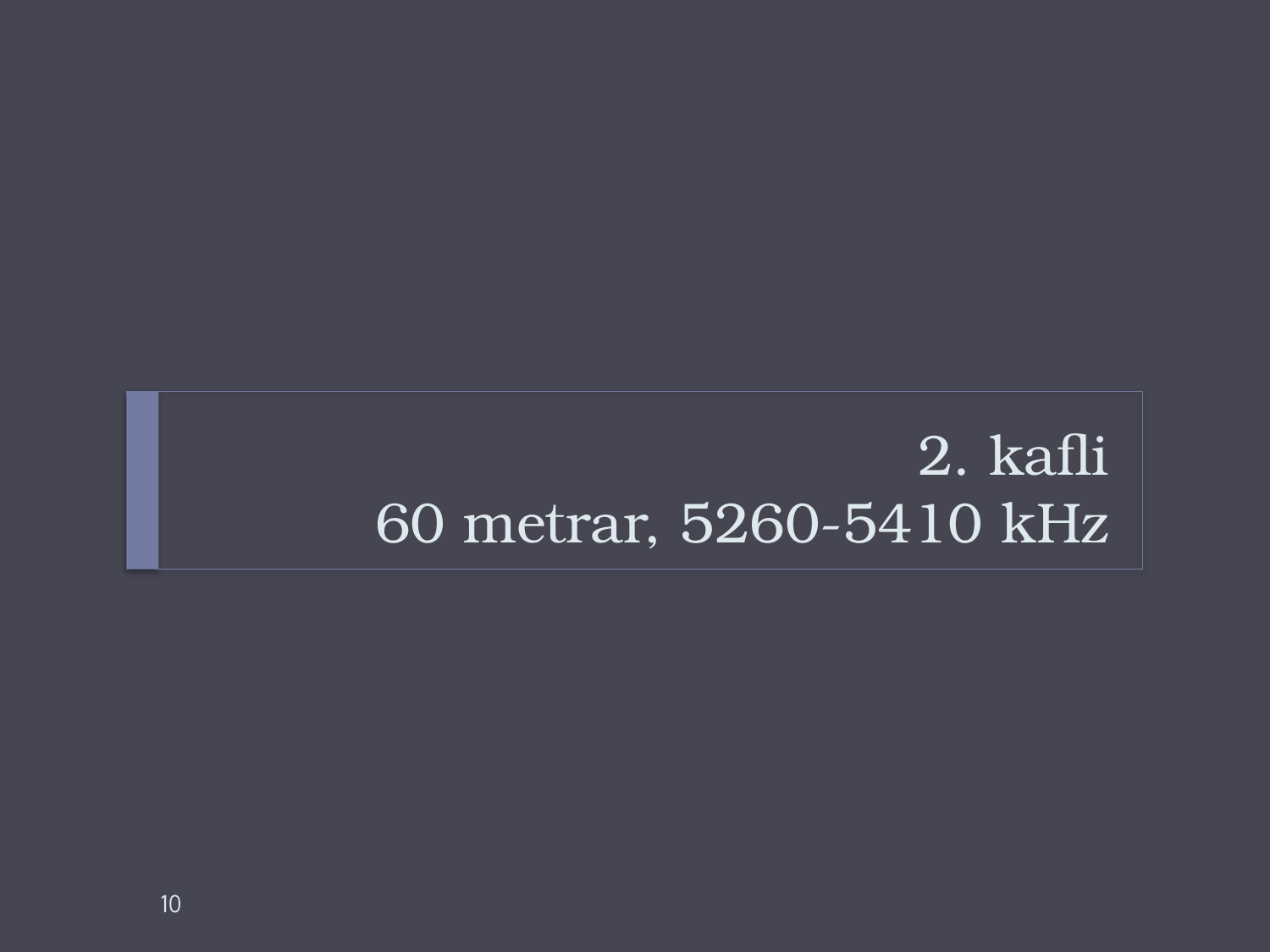

# 2. kafli 60 metrar, 5260-5410 kHz

10